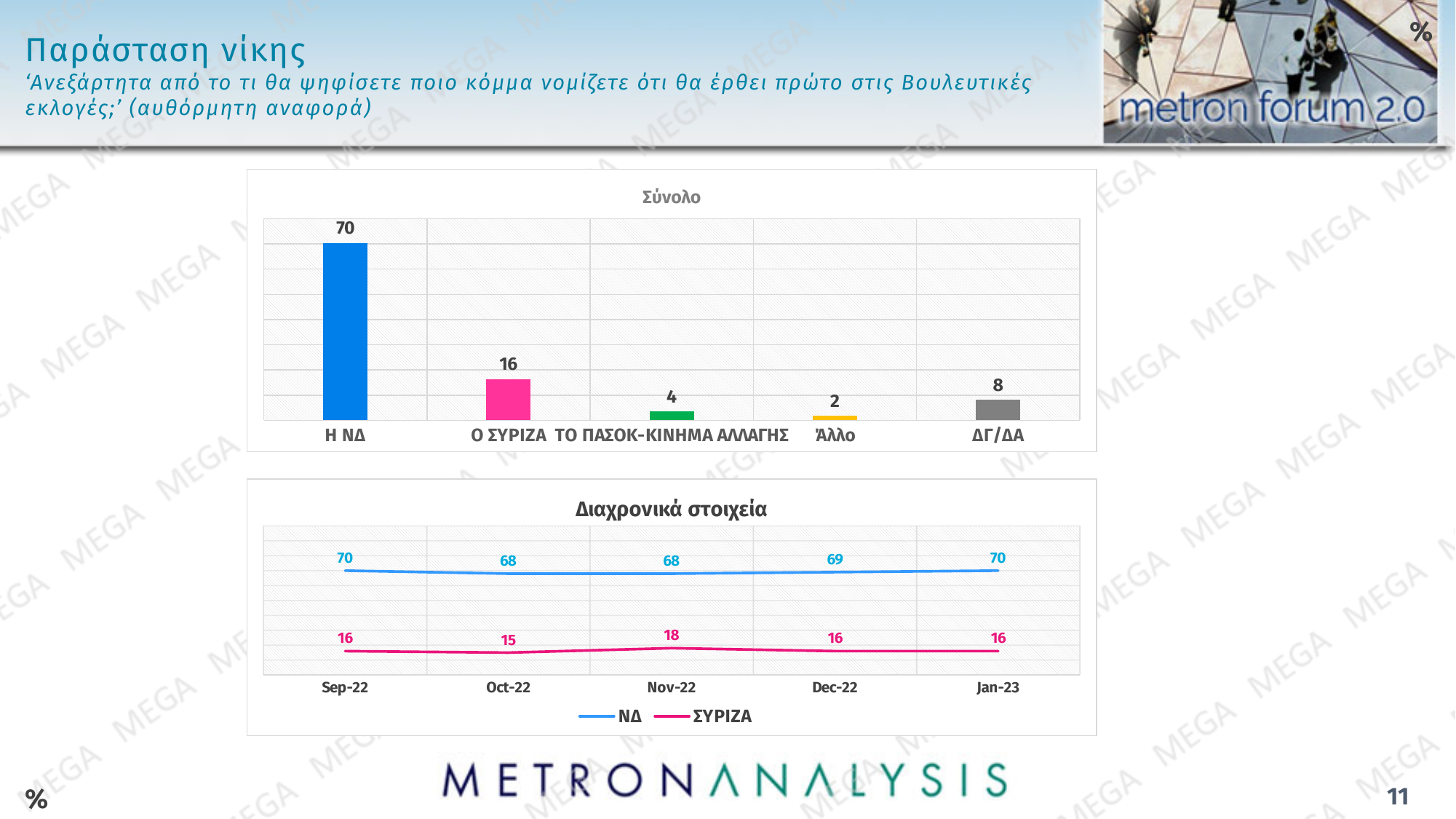

%
# Παράσταση νίκης ‘Ανεξάρτητα από το τι θα ψηφίσετε ποιο κόμμα νομίζετε ότι θα έρθει πρώτο στις Βουλευτικές εκλογές;’ (αυθόρμητη αναφορά)

### Chart: Σύνολο

| Category | Series 1 |
|---|---|
| Η ΝΔ | 70.3 |
| Ο ΣΥΡΙΖΑ | 16.4 |
| ΤΟ ΠΑΣΟΚ-ΚΙΝΗΜΑ ΑΛΛΑΓΗΣ | 3.5 |
| Άλλο | 1.8 |
| ΔΓ/ΔΑ | 8.1 |

### Chart: Διαχρονικά στοιχεία

| Category | ΝΔ | ΣΥΡΙΖΑ |
|---|---|---|
| 44805 | 70.0 | 16.0 |
| 44835 | 68.0 | 15.0 |
| 44866 | 68.0 | 18.0 |
| 44896 | 69.0 | 16.0 |
| 44927 | 70.0 | 16.0 |
%
11